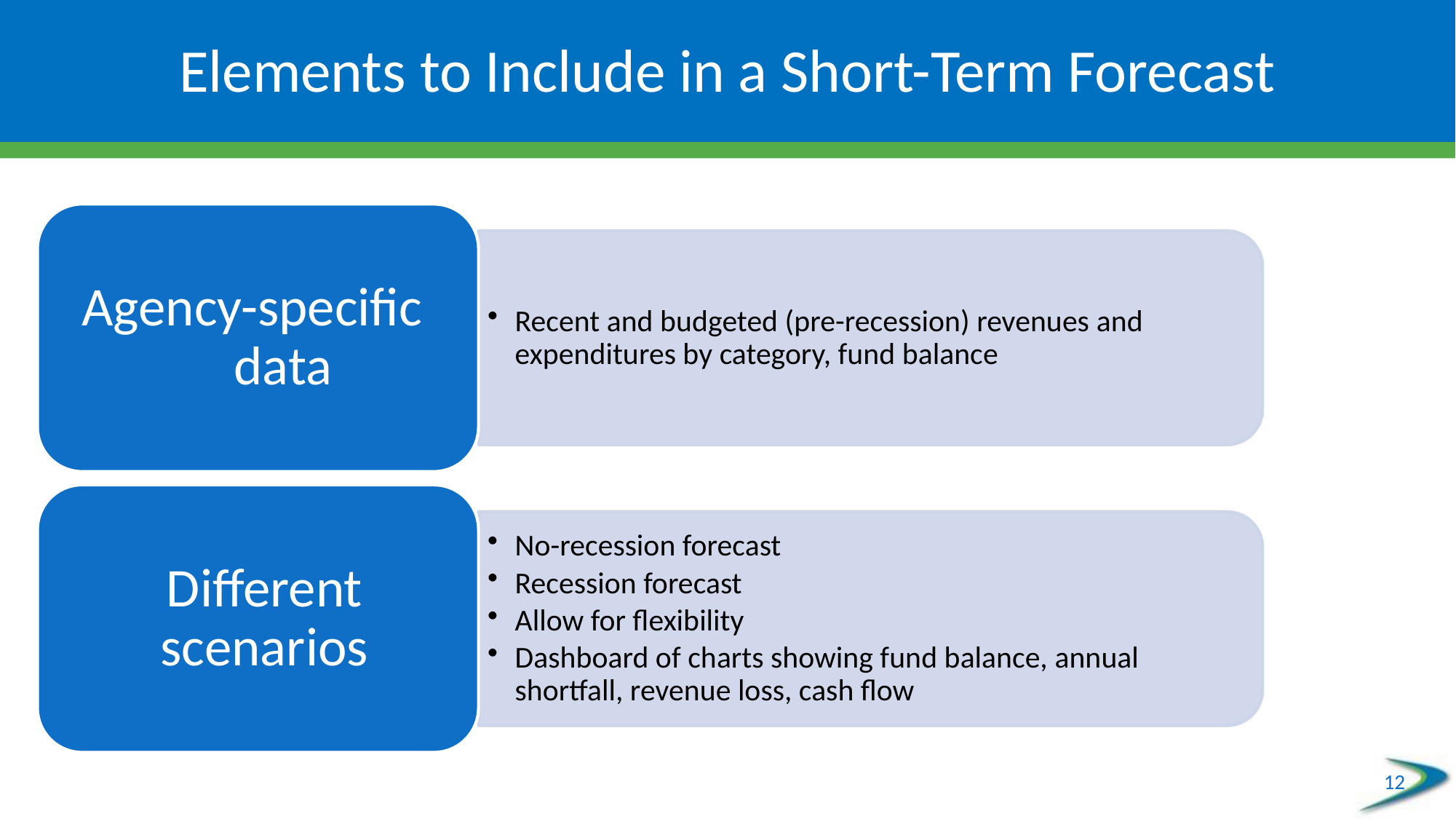

# Elements to Include in a Short-Term Forecast
Recent and budgeted (pre-recession) revenues and expenditures by category, fund balance
Agency-specific      data
No-recession forecast
Recession forecast
Allow for flexibility
Dashboard of charts showing fund balance, annual shortfall, revenue loss, cash flow
Different scenarios
12